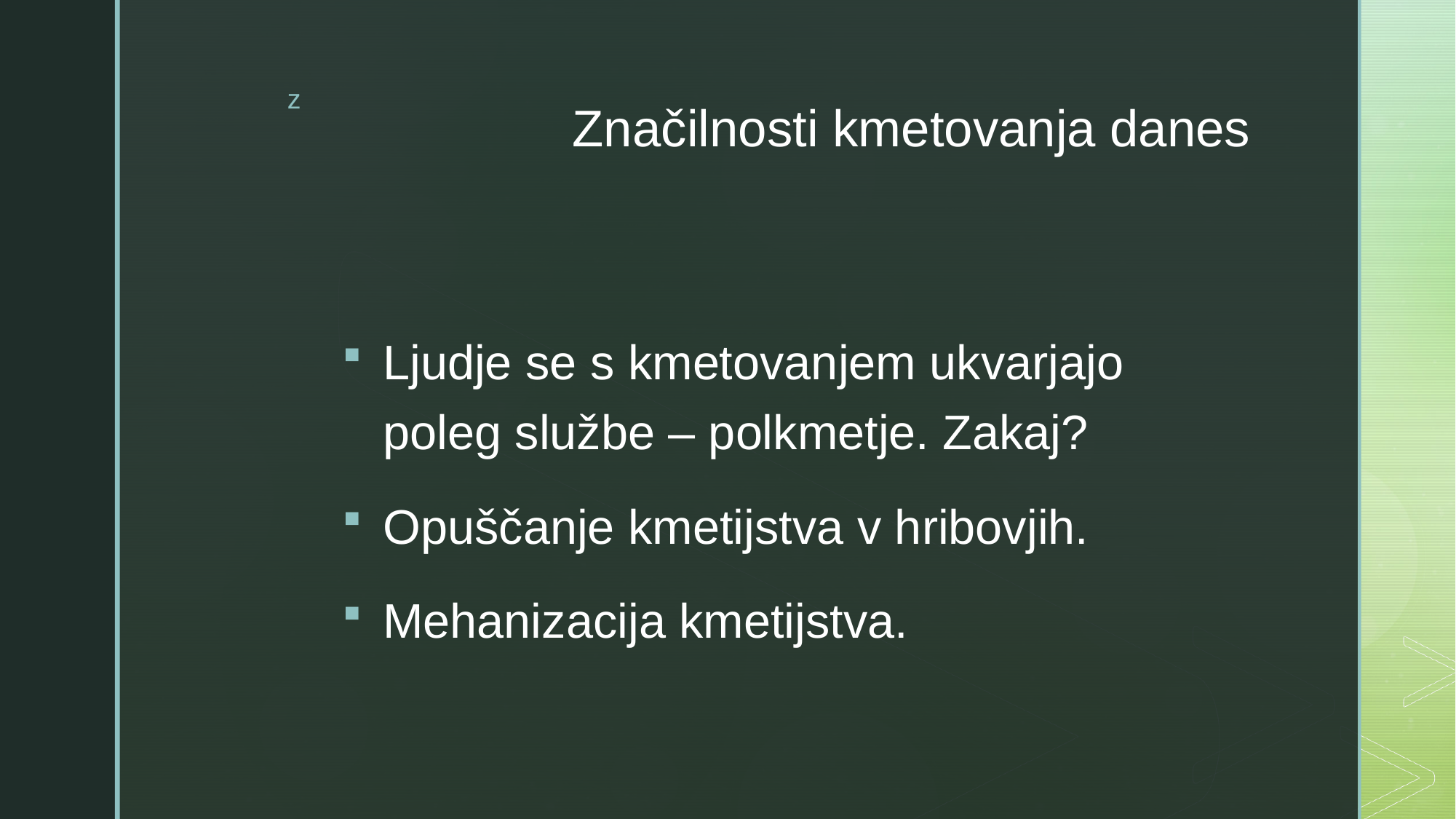

# Značilnosti kmetovanja danes
Ljudje se s kmetovanjem ukvarjajo poleg službe – polkmetje. Zakaj?
Opuščanje kmetijstva v hribovjih.
Mehanizacija kmetijstva.